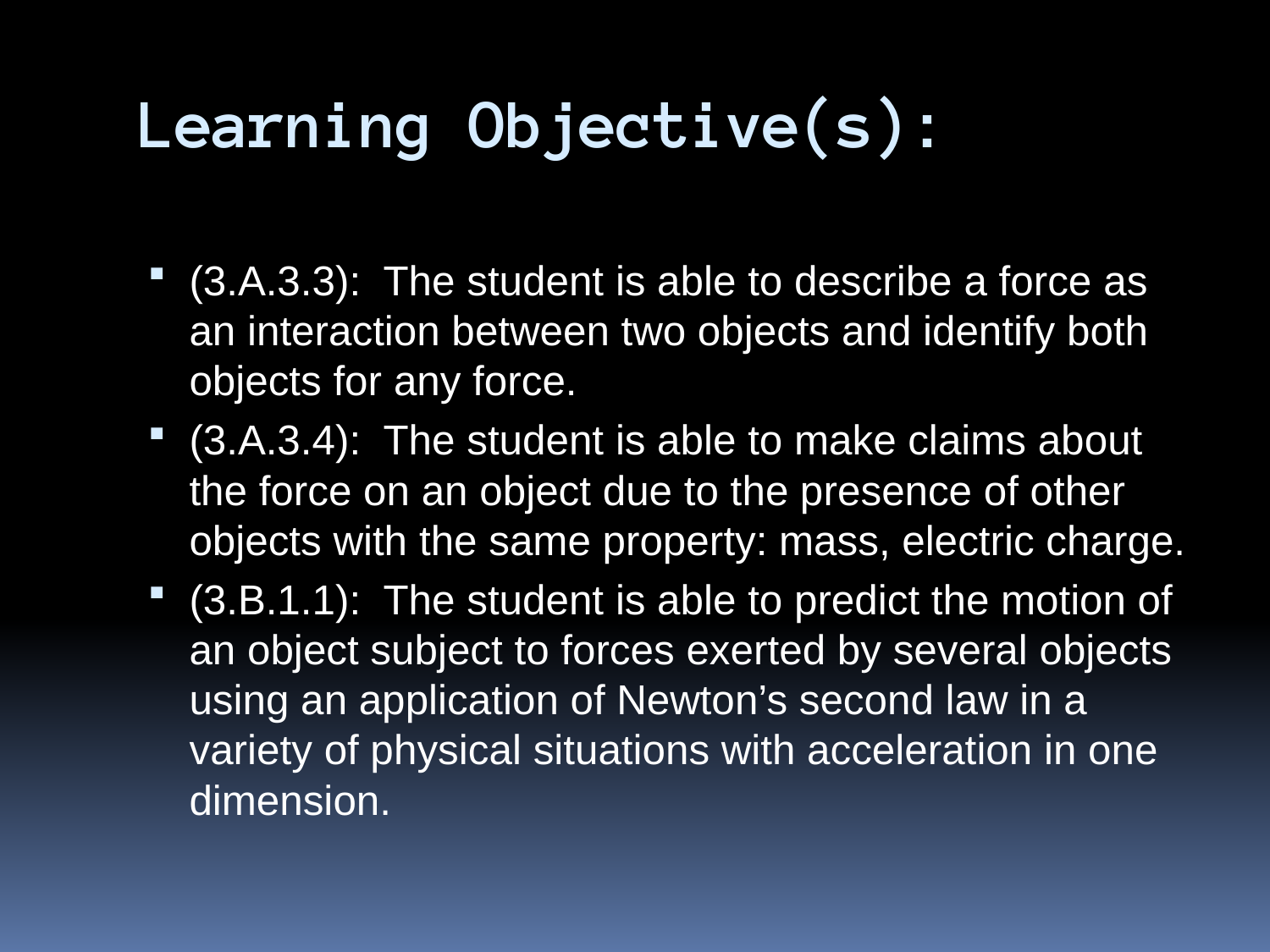

# Learning Objective(s):
(3.A.3.3):  The student is able to describe a force as an interaction between two objects and identify both objects for any force.
(3.A.3.4):  The student is able to make claims about the force on an object due to the presence of other objects with the same property: mass, electric charge.
(3.B.1.1):  The student is able to predict the motion of an object subject to forces exerted by several objects using an application of Newton’s second law in a variety of physical situations with acceleration in one dimension.